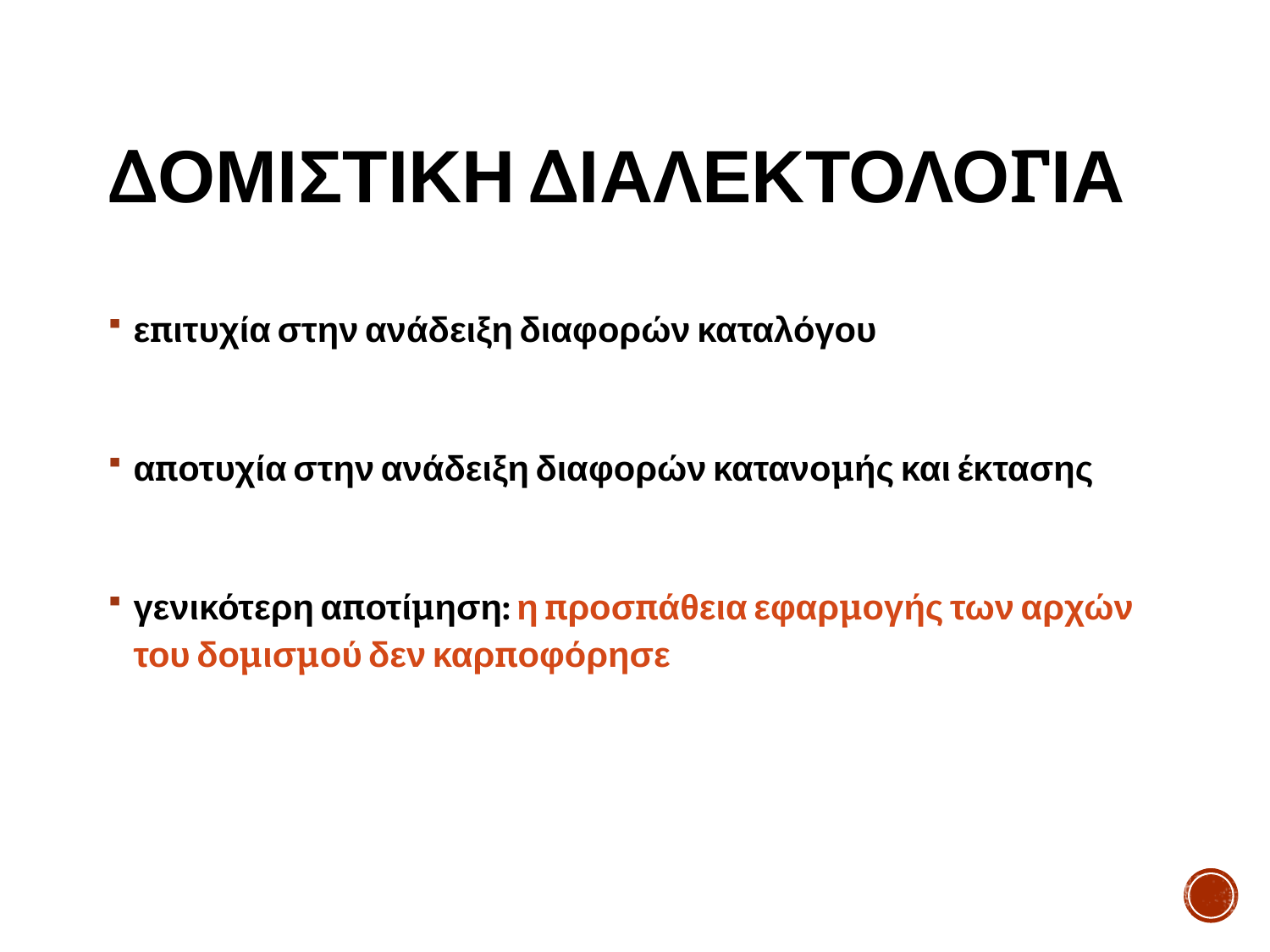

# Δομιστικη διαλεκτολογια
επιτυχία στην ανάδειξη διαφορών καταλόγου

αποτυχία στην ανάδειξη διαφορών κατανομής και έκτασης

γενικότερη αποτίμηση: η προσπάθεια εφαρμογής των αρχών του δομισμού δεν καρποφόρησε